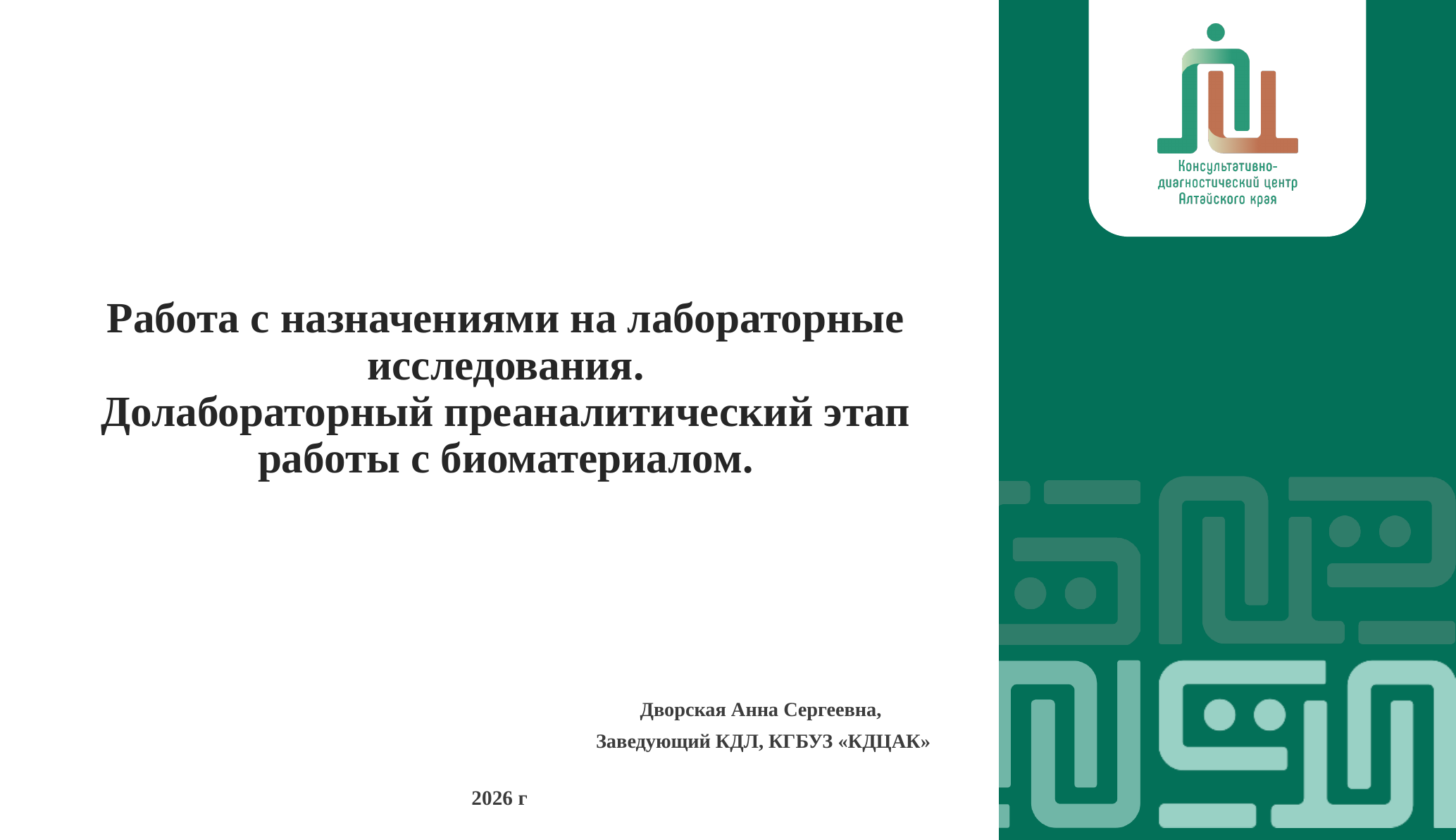

# Работа с назначениями на лабораторные исследования. Долабораторный преаналитический этап работы с биоматериалом.
Дворская Анна Сергеевна,
Заведующий КДЛ, КГБУЗ «КДЦАК»
2026 г